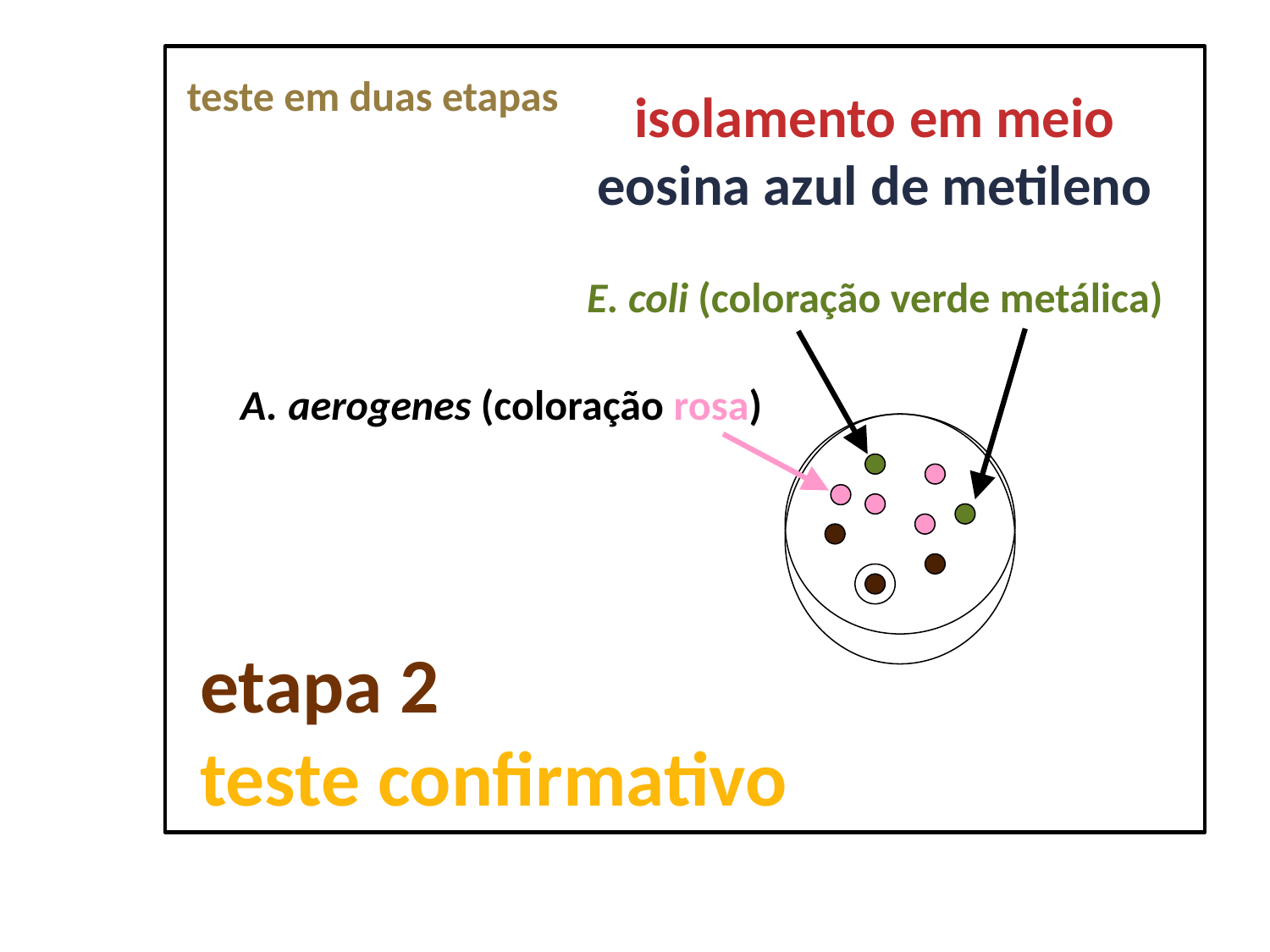

teste em duas etapas
isolamento em meio eosina azul de metileno
E. coli (coloração verde metálica)

aerogenes (coloração rosa)

etapa 2
teste confirmativo